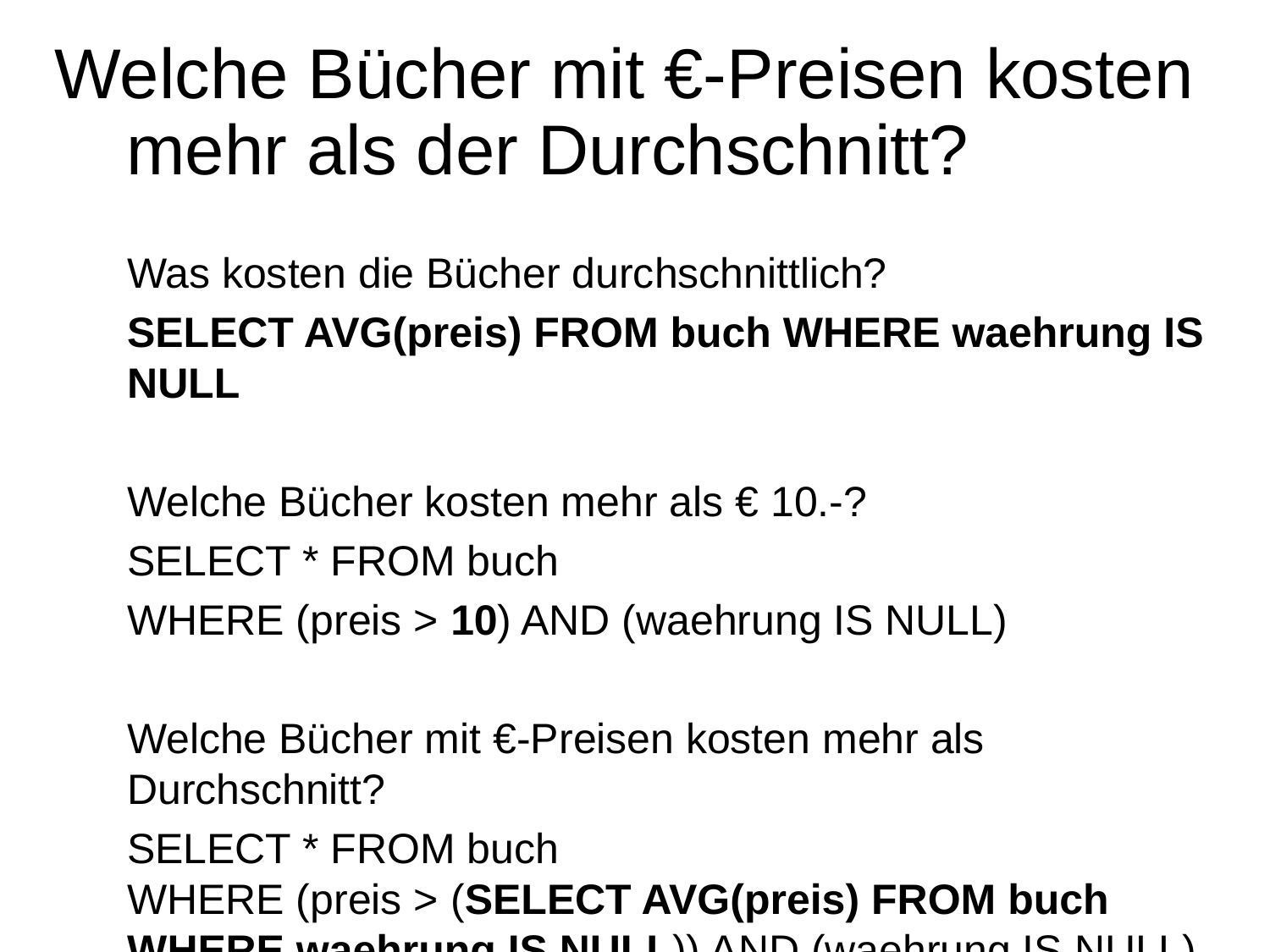

# Welche Bücher mit €-Preisen kosten mehr als der Durchschnitt?
Was kosten die Bücher durchschnittlich?
SELECT AVG(preis) FROM buch WHERE waehrung IS NULL

Welche Bücher kosten mehr als € 10.-?
SELECT * FROM buch
WHERE (preis > 10) AND (waehrung IS NULL)

Welche Bücher mit €-Preisen kosten mehr als Durchschnitt?
SELECT * FROM buch
WHERE (preis > (SELECT AVG(preis) FROM buch WHERE waehrung IS NULL)) AND (waehrung IS NULL)